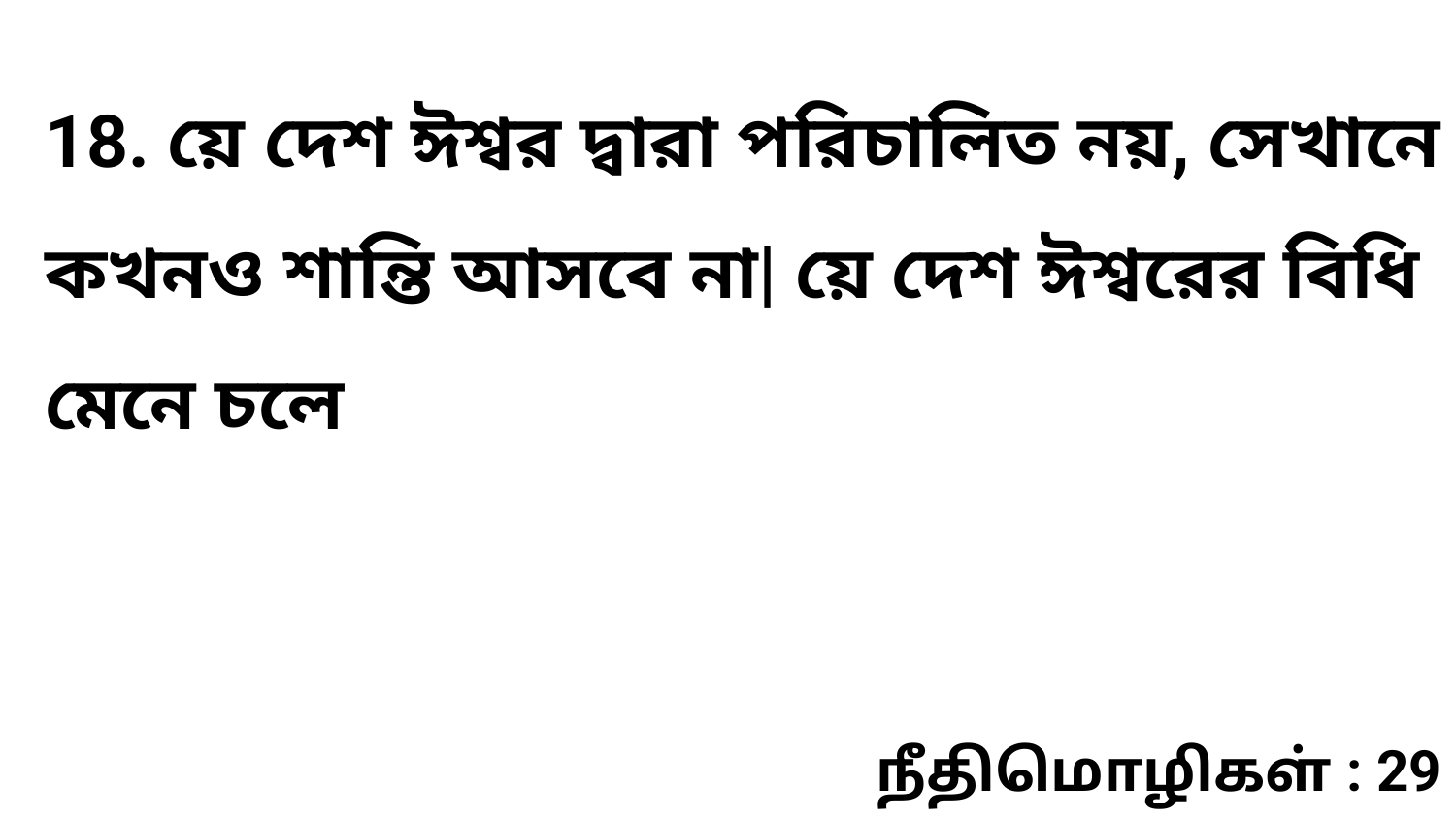

18. য়ে দেশ ঈশ্বর দ্বারা পরিচালিত নয়, সেখানে কখনও শান্তি আসবে না| য়ে দেশ ঈশ্বরের বিধি মেনে চলে
நீதிமொழிகள் : 29